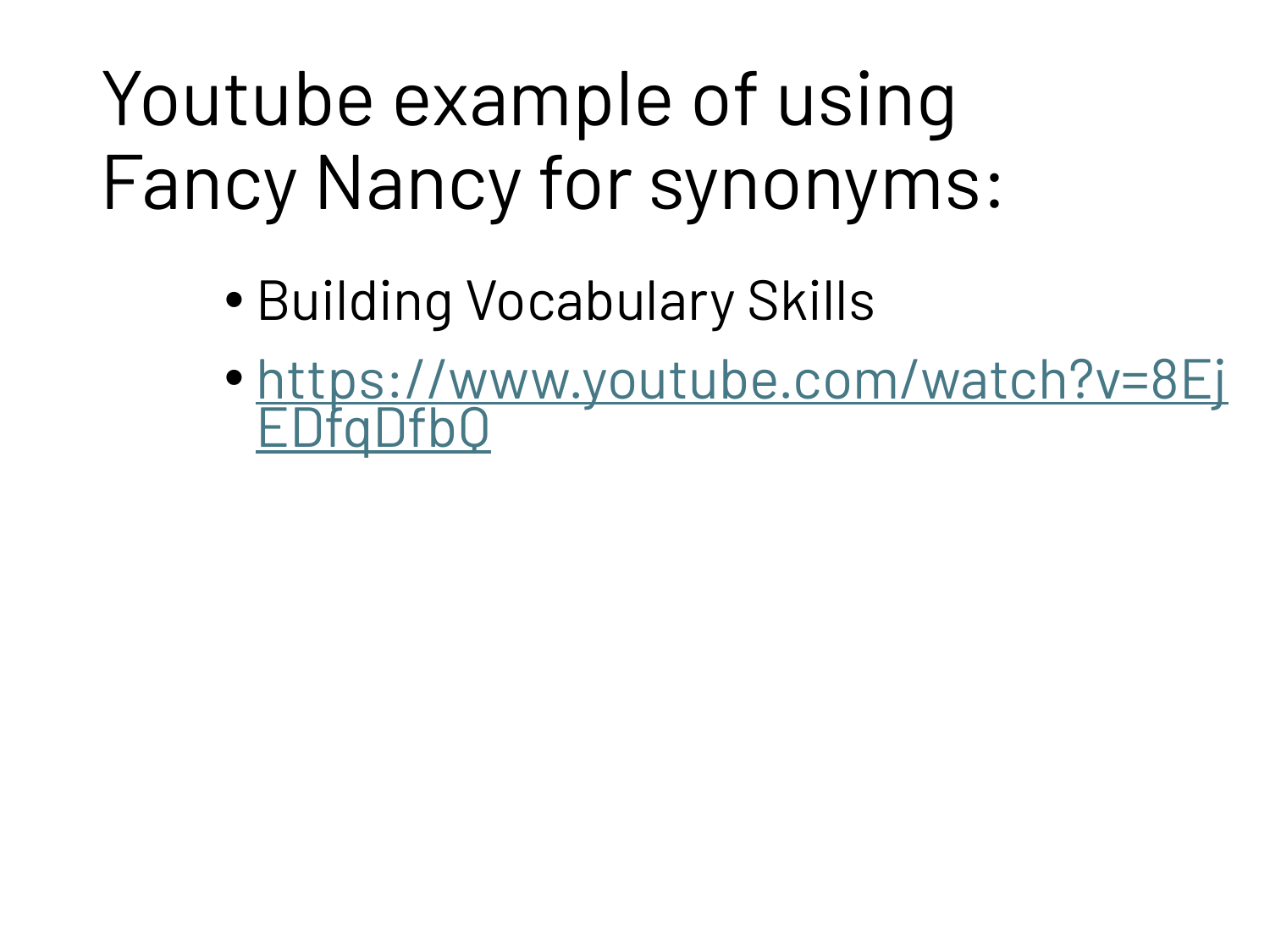

# Youtube example of using Fancy Nancy for synonyms:

Building Vocabulary Skills
https://www.youtube.com/watch?v=8EjEDfqDfbQ